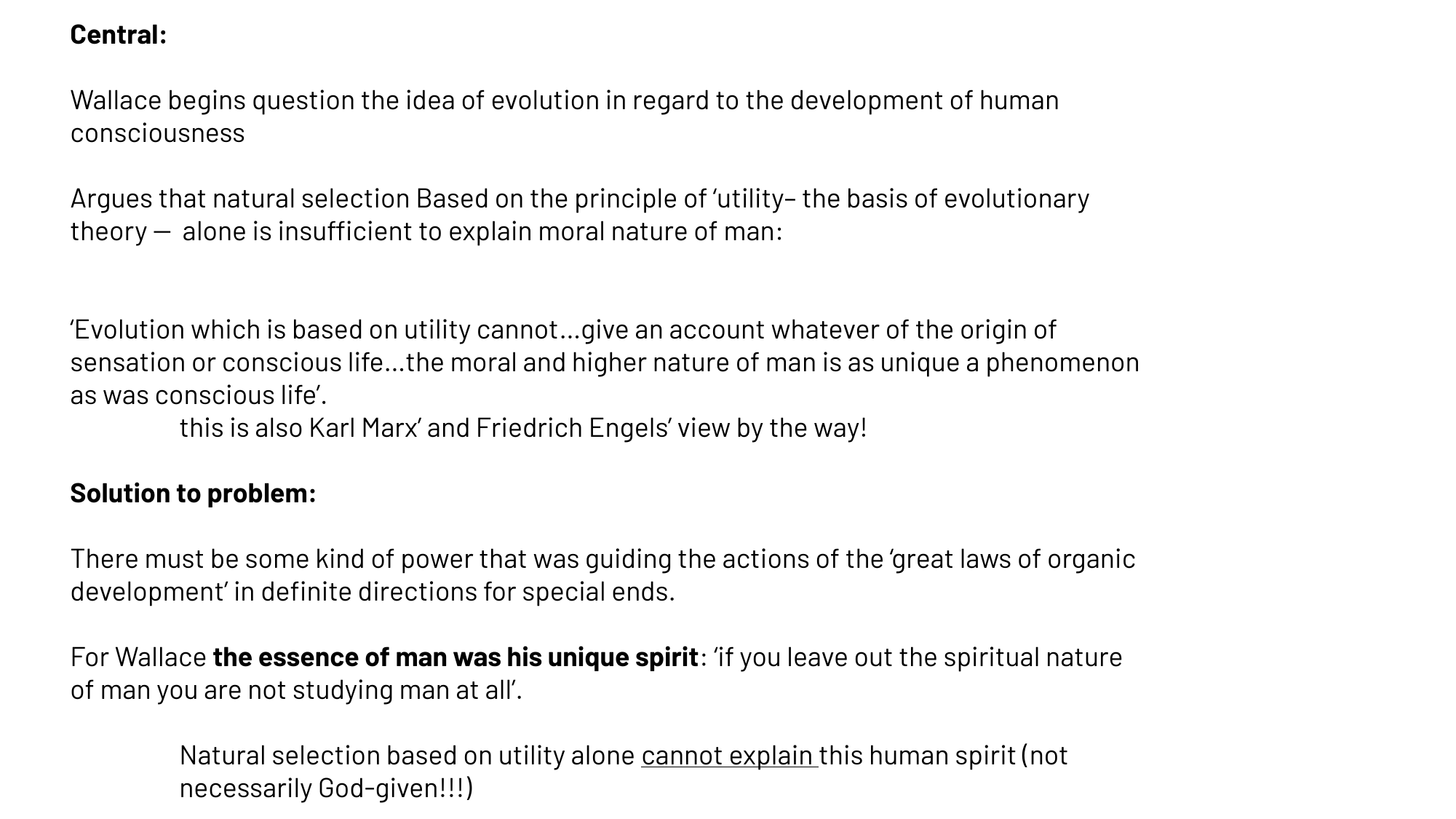

Central:

Wallace begins question the idea of evolution in regard to the development of human consciousness

Argues that natural selection Based on the principle of ‘utility– the basis of evolutionary theory --  alone is insufficient to explain moral nature of man:

‘Evolution which is based on utility cannot…give an account whatever of the origin of sensation or conscious life…the moral and higher nature of man is as unique a phenomenon as was conscious life’.
	this is also Karl Marx’ and Friedrich Engels’ view by the way!

Solution to problem:

There must be some kind of power that was guiding the actions of the ‘great laws of organic development’ in definite directions for special ends.

For Wallace the essence of man was his unique spirit: ‘if you leave out the spiritual nature of man you are not studying man at all’.

	Natural selection based on utility alone cannot explain this human spirit (not 	necessarily God-given!!!)